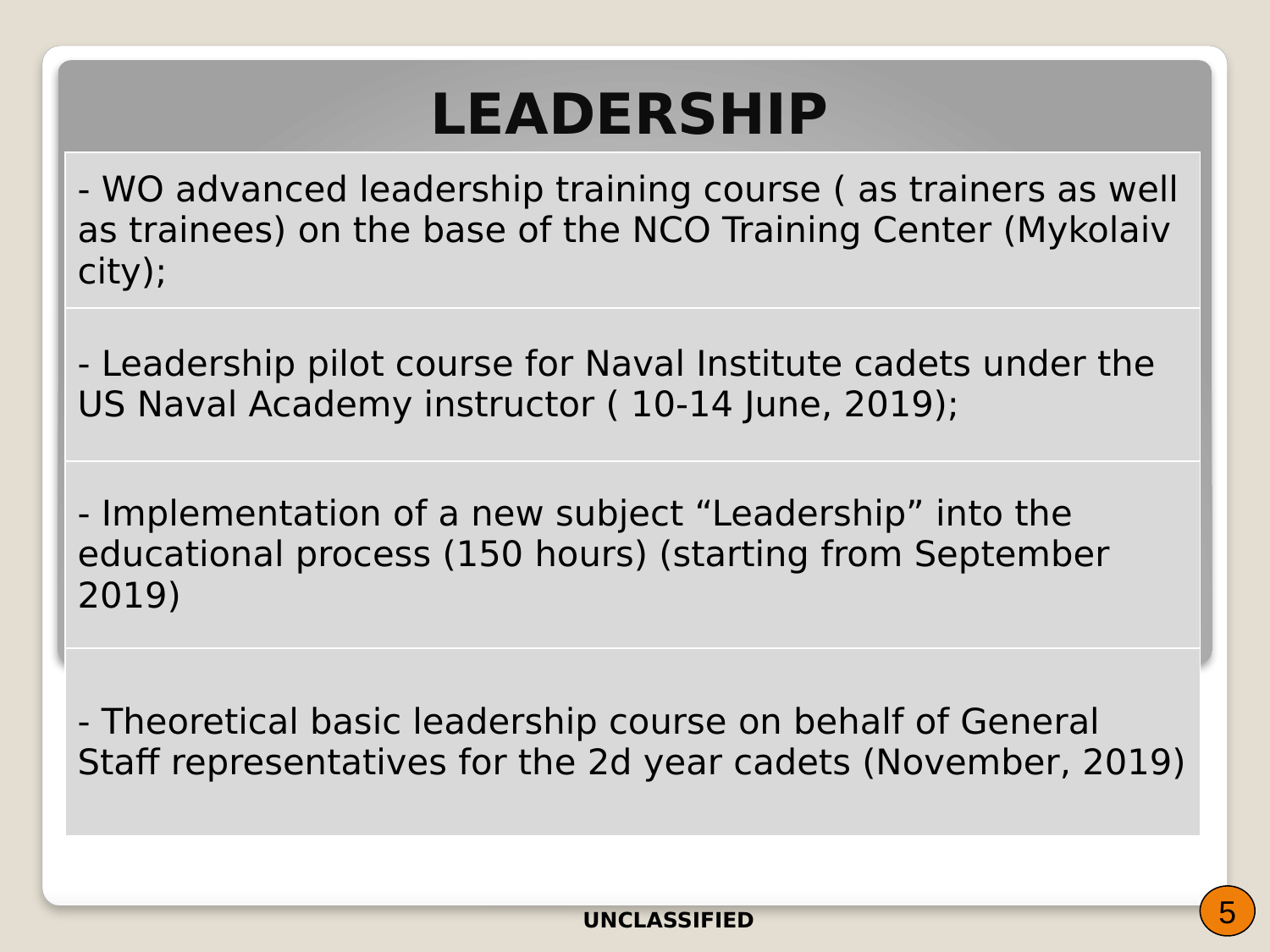

LEADERSHIP
| - WO advanced leadership training course ( as trainers as well as trainees) on the base of the NCO Training Center (Mykolaiv city); |
| --- |
| - Leadership pilot course for Naval Institute cadets under the US Naval Academy instructor ( 10-14 June, 2019); |
| - Implementation of a new subject “Leadership” into the educational process (150 hours) (starting from September 2019) |
| - Theoretical basic leadership course on behalf of General Staff representatives for the 2d year cadets (November, 2019) |
5
UNCLASSIFIED